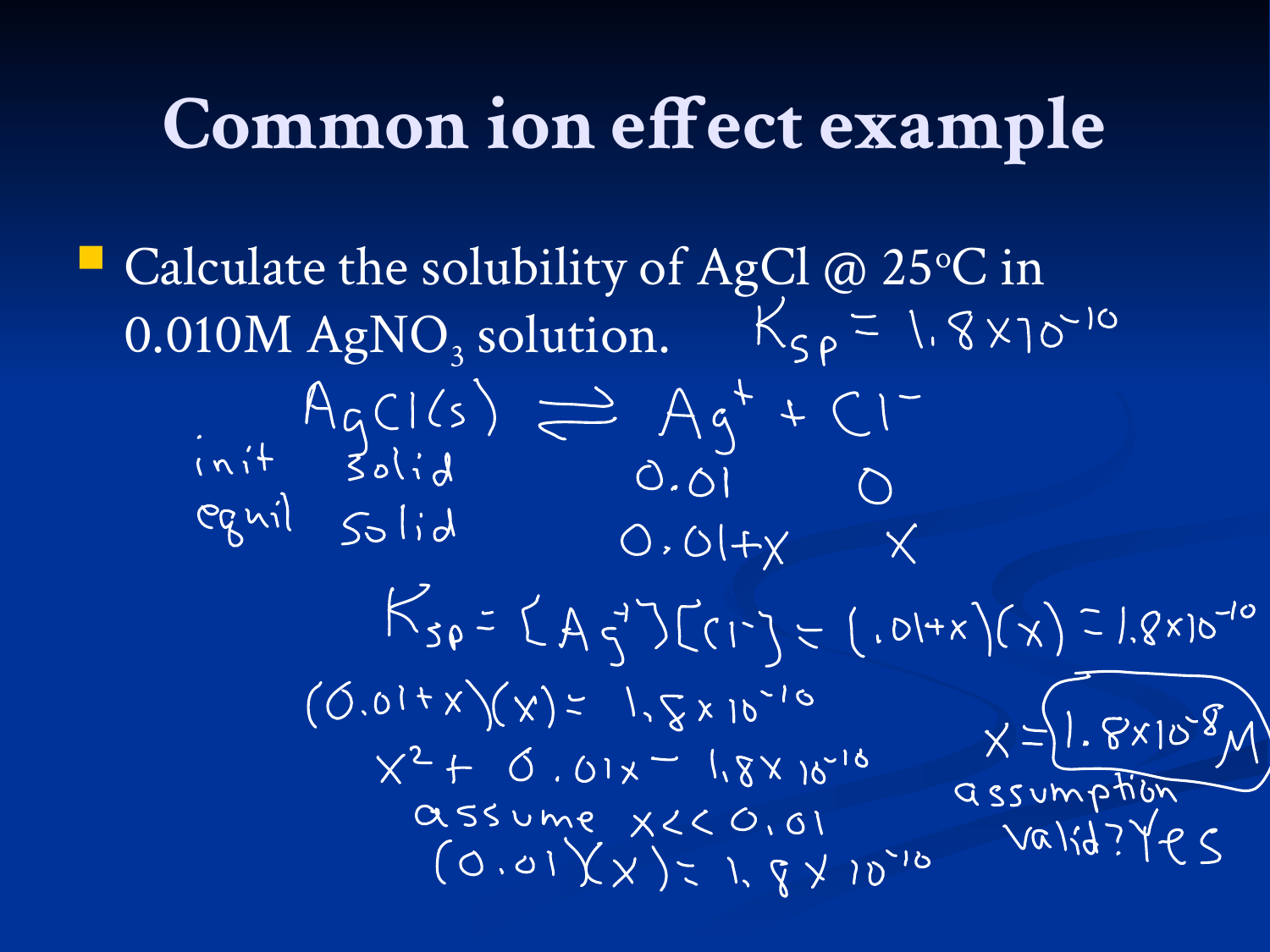

# Common ion effect example
Calculate the solubility of AgCl @ 25oC in 0.010M AgNO3 solution.